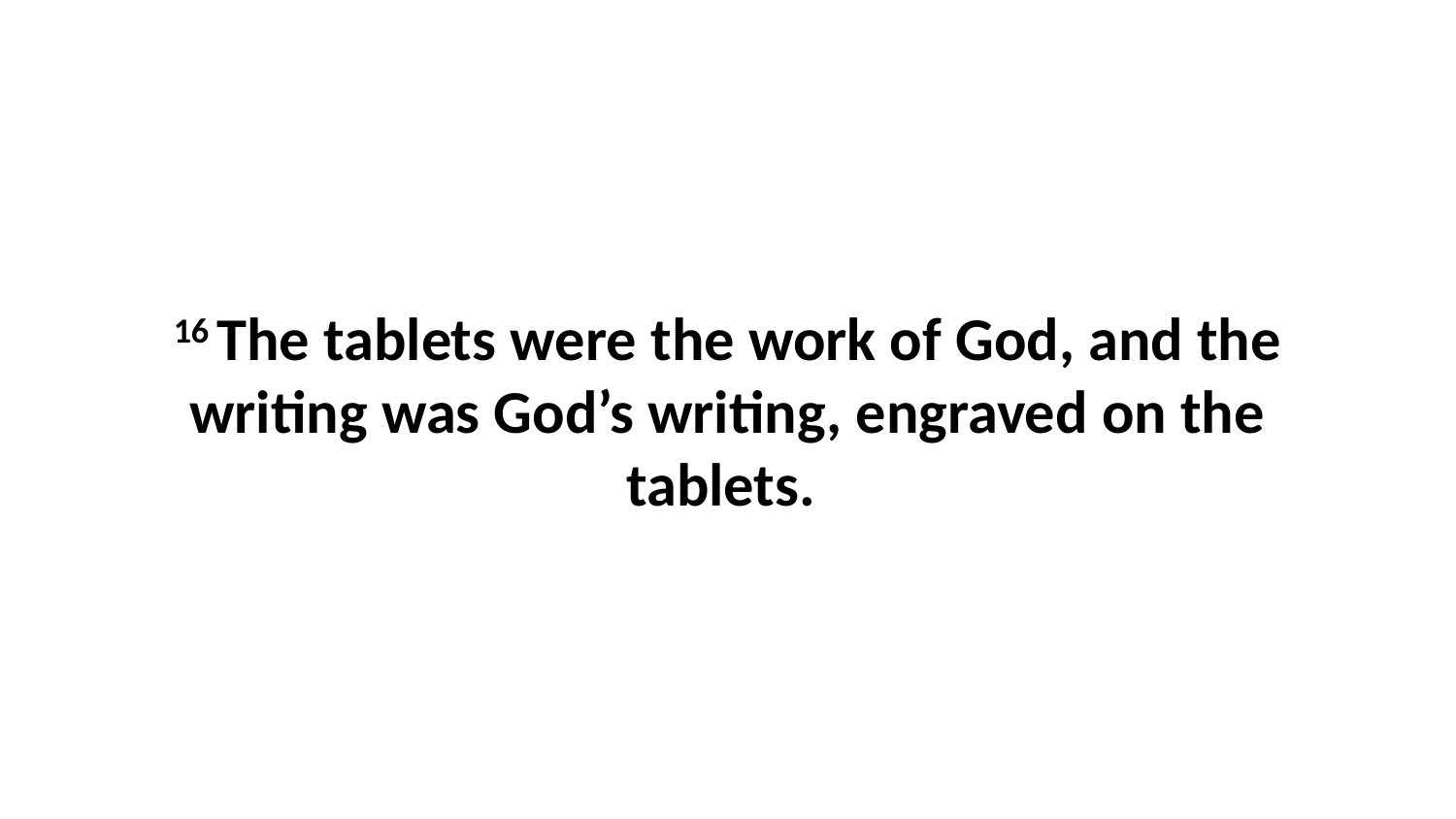

16 The tablets were the work of God, and the writing was God’s writing, engraved on the tablets.